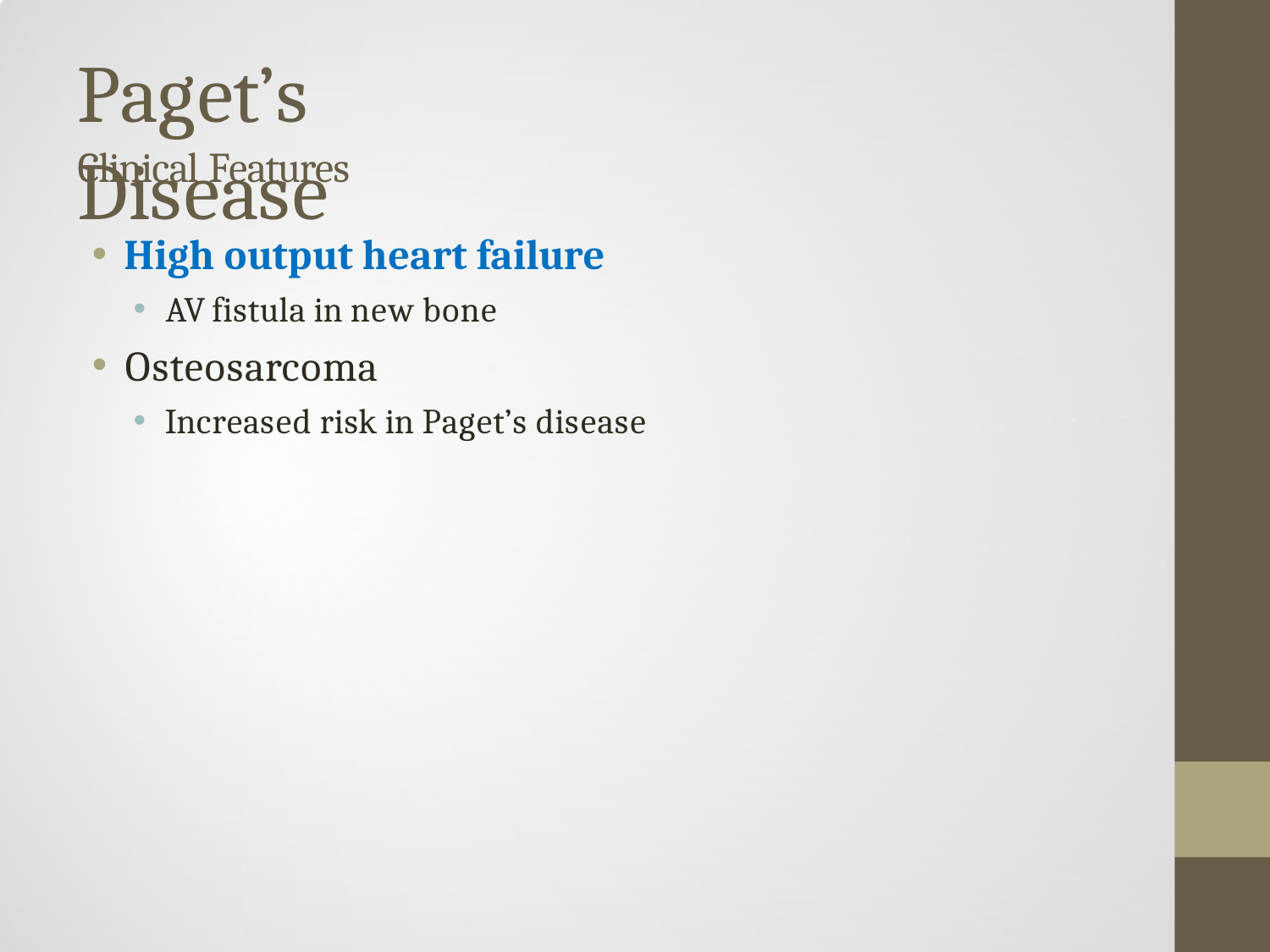

# Paget’s Disease
Clinical Features
High output heart failure
AV fistula in new bone
Osteosarcoma
Increased risk in Paget’s disease